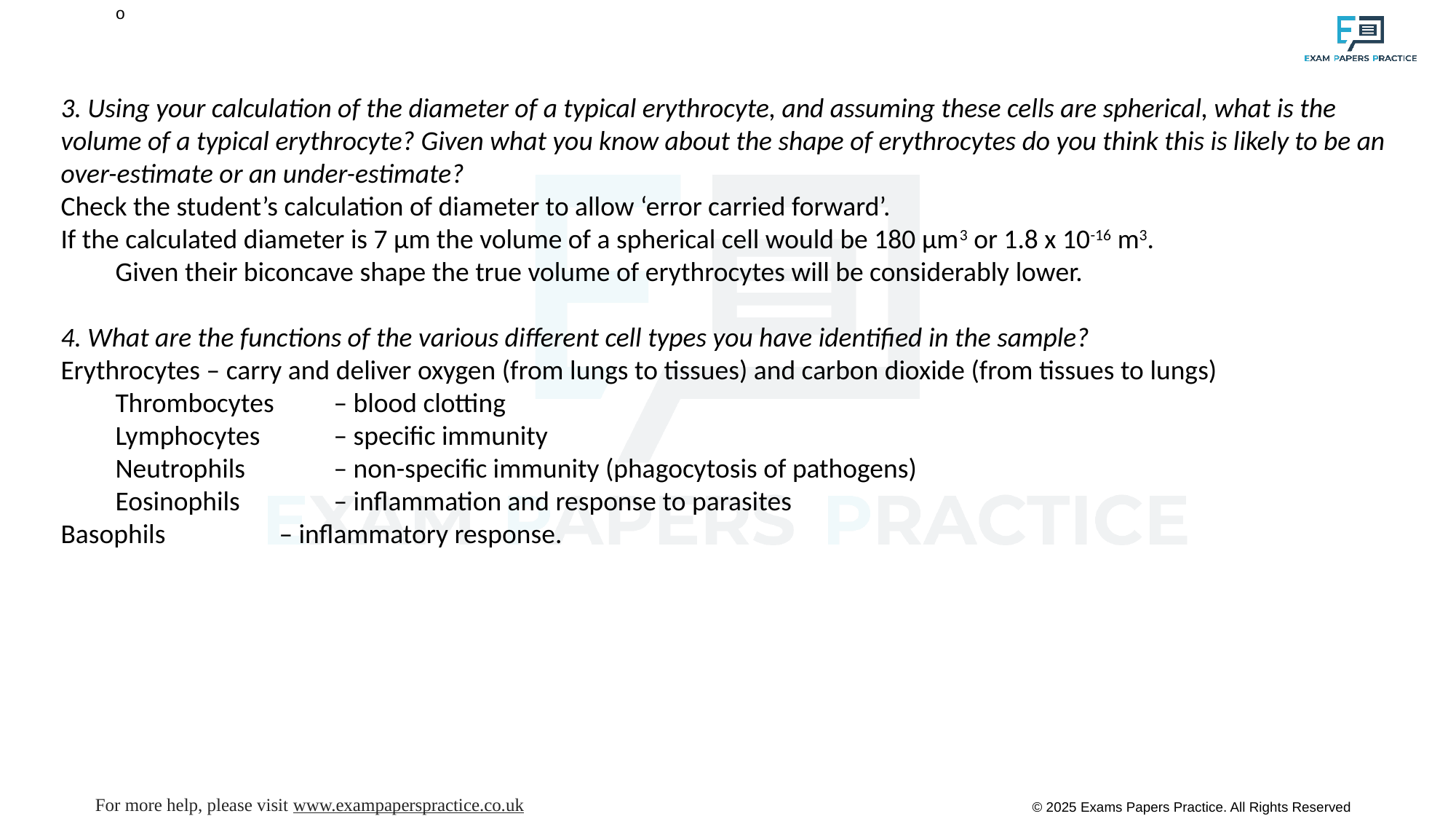

3. Using your calculation of the diameter of a typical erythrocyte, and assuming these cells are spherical, what is the volume of a typical erythrocyte? Given what you know about the shape of erythrocytes do you think this is likely to be an over-estimate or an under-estimate?
Check the student’s calculation of diameter to allow ‘error carried forward’.
If the calculated diameter is 7 µm the volume of a spherical cell would be 180 µm3 or 1.8 x 10-16 m3.
Given their biconcave shape the true volume of erythrocytes will be considerably lower.
4. What are the functions of the various different cell types you have identified in the sample?
Erythrocytes – carry and deliver oxygen (from lungs to tissues) and carbon dioxide (from tissues to lungs)
Thrombocytes 	– blood clotting
Lymphocytes	– specific immunity
Neutrophils 	– non-specific immunity (phagocytosis of pathogens)
Eosinophils 	– inflammation and response to parasites
Basophils 	– inflammatory response.